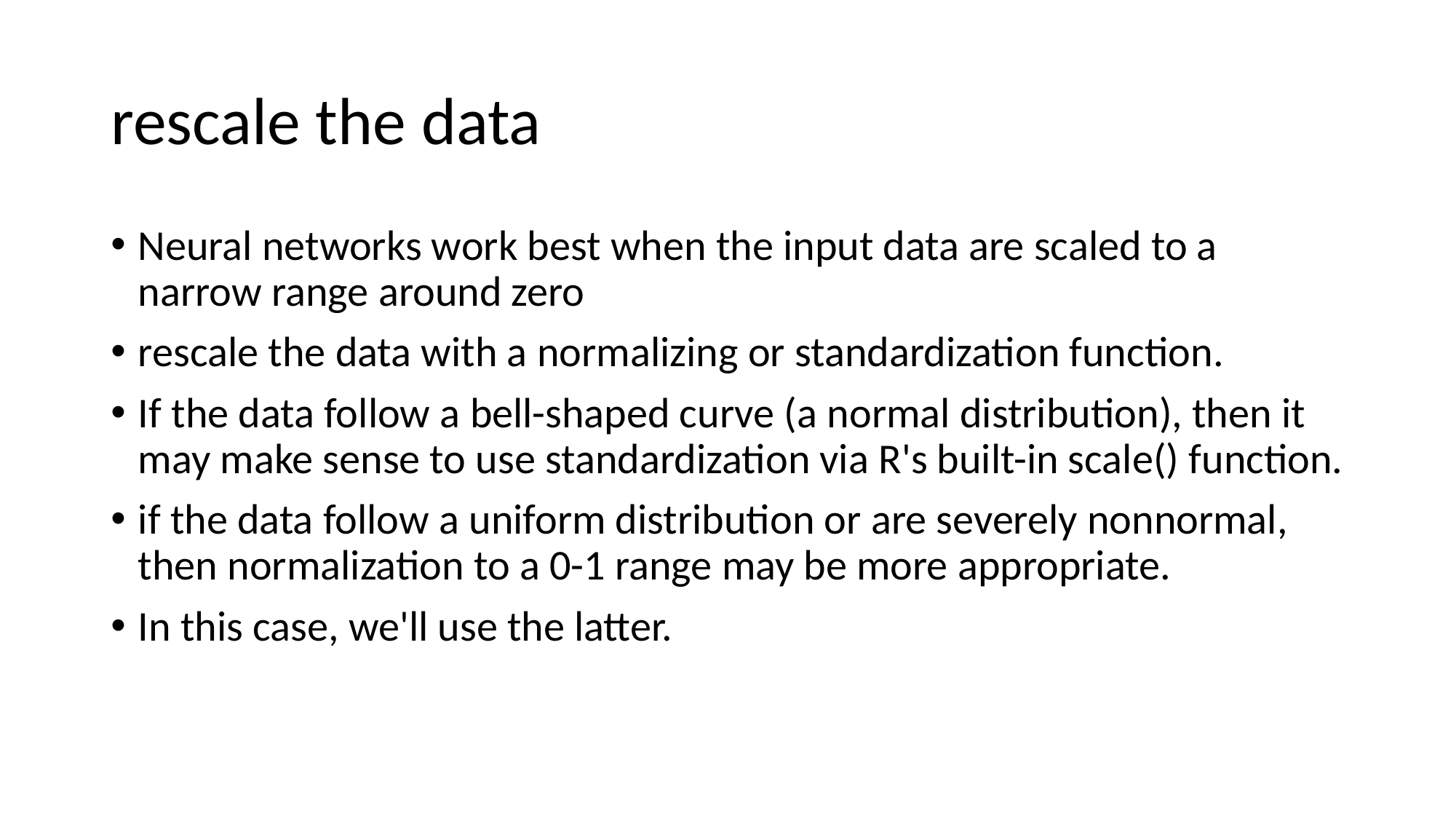

# rescale the data
Neural networks work best when the input data are scaled to a narrow range around zero
rescale the data with a normalizing or standardization function.
If the data follow a bell-shaped curve (a normal distribution), then it may make sense to use standardization via R's built-in scale() function.
if the data follow a uniform distribution or are severely nonnormal, then normalization to a 0-1 range may be more appropriate.
In this case, we'll use the latter.